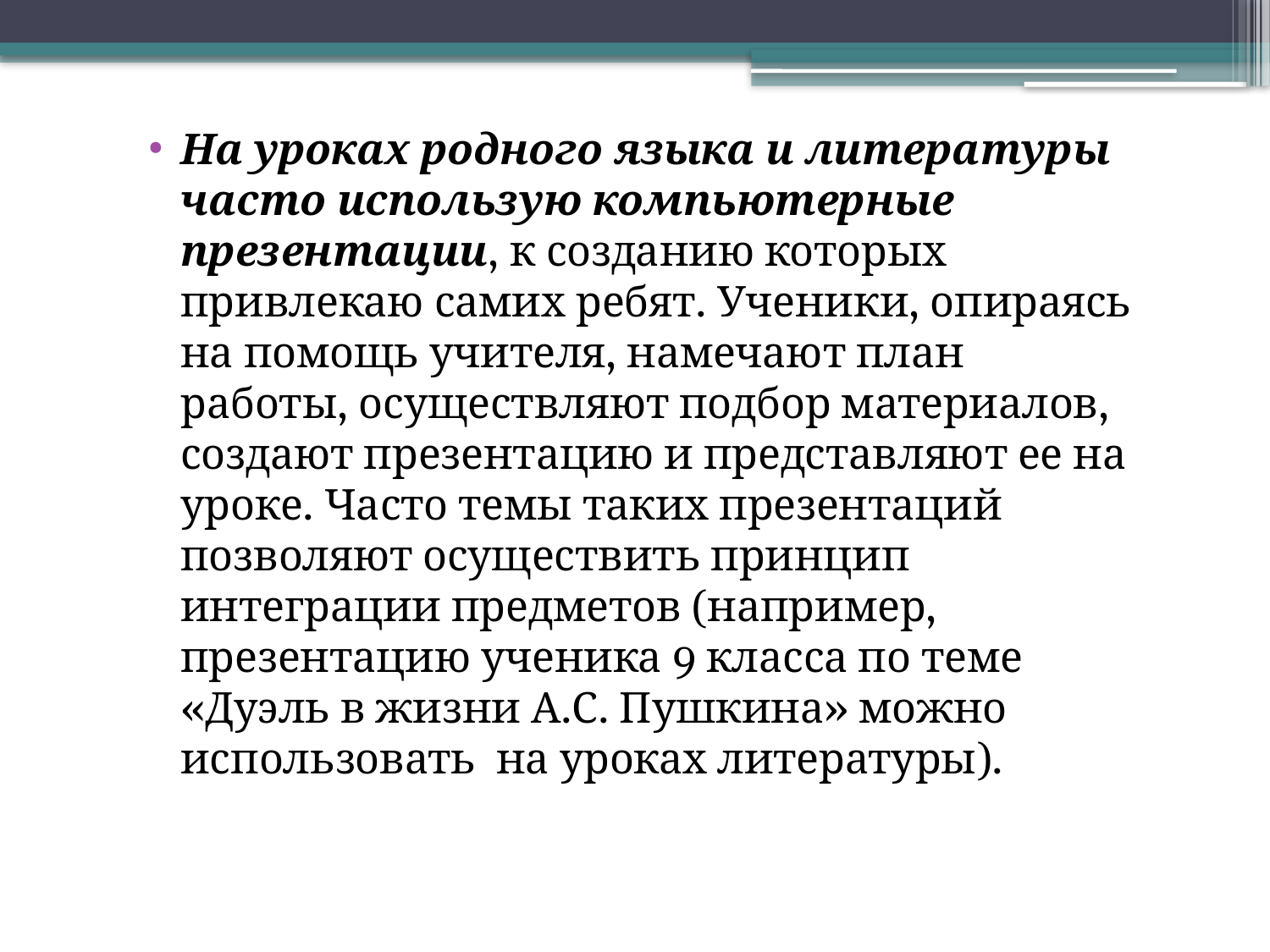

#
На уроках родного языка и литературы часто использую компьютерные презентации, к созданию которых привлекаю самих ребят. Ученики, опираясь на помощь учителя, намечают план работы, осуществляют подбор материалов, создают презентацию и представляют ее на уроке. Часто темы таких презентаций позволяют осуществить принцип интеграции предметов (например, презентацию ученика 9 класса по теме «Дуэль в жизни А.С. Пушкина» можно использовать  на уроках литературы).